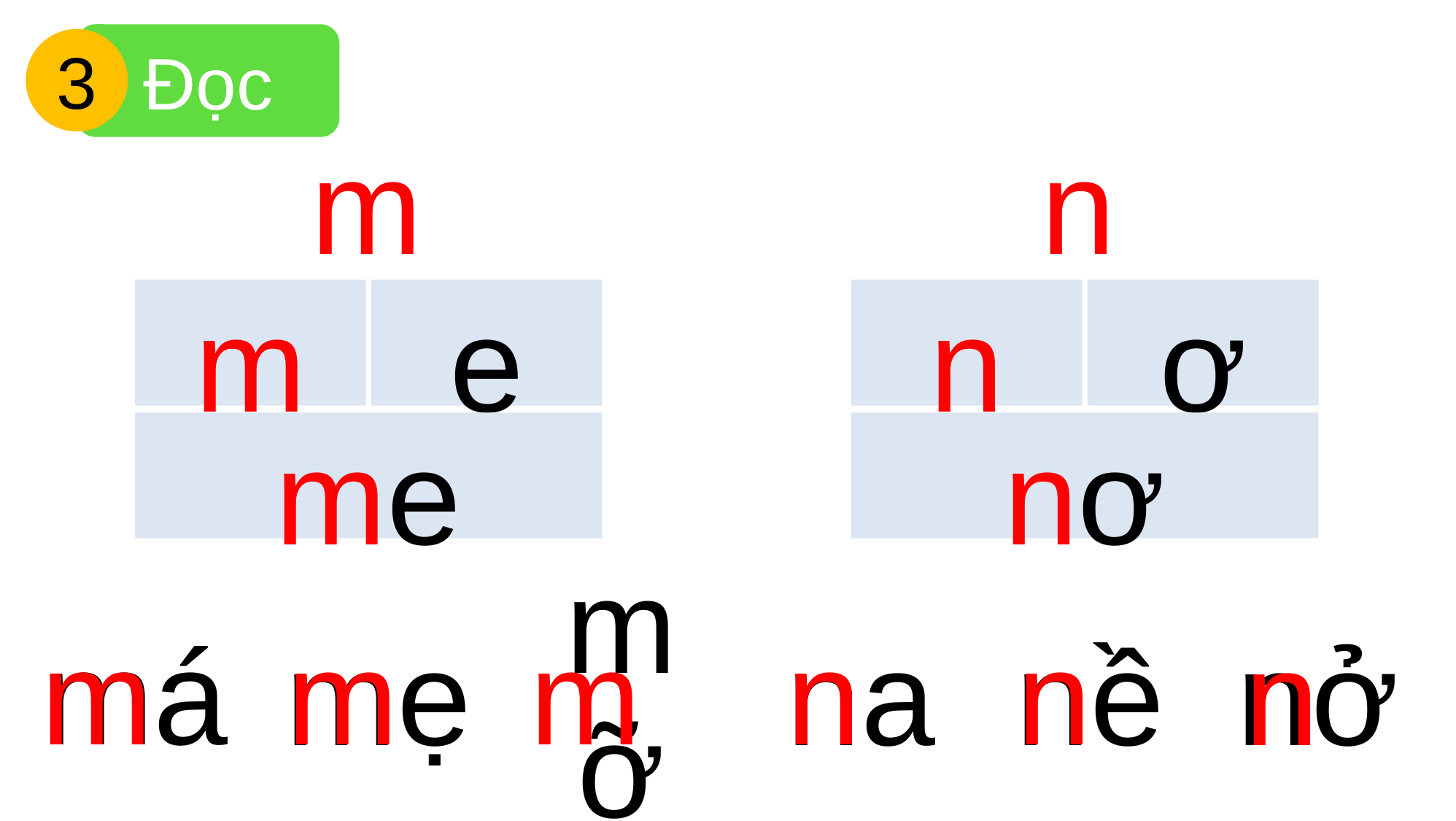

Đọc
3
m
n
m
e
n
ơ
me
nơ
m
m
m
n
n
n
má
mẹ
mỡ
na
nề
nở